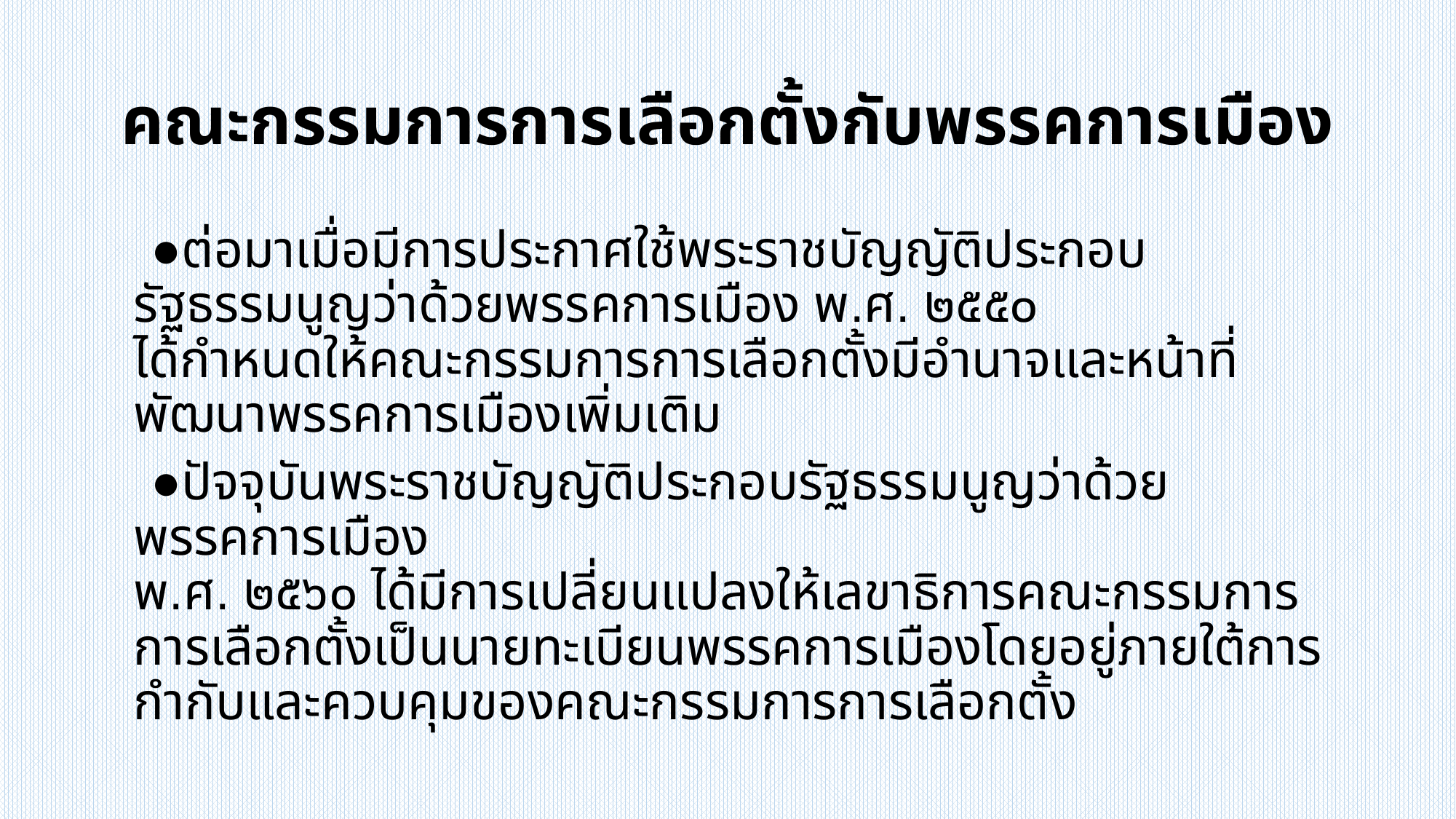

# คณะกรรมการการเลือกตั้งกับพรรคการเมือง
   ●ต่อมาเมื่อมีการประกาศใช้พระราชบัญญัติประกอบรัฐธรรมนูญว่าด้วยพรรคการเมือง พ.ศ. ๒๕๕๐
ได้กำหนดให้คณะกรรมการการเลือกตั้งมีอำนาจและหน้าที่พัฒนาพรรคการเมืองเพิ่มเติม
   ●ปัจจุบันพระราชบัญญัติประกอบรัฐธรรมนูญว่าด้วยพรรคการเมือง
พ.ศ. ๒๕๖๐ ได้มีการเปลี่ยนแปลงให้เลขาธิการคณะกรรมการการเลือกตั้งเป็นนายทะเบียนพรรคการเมืองโดยอยู่ภายใต้การกำกับและควบคุมของคณะกรรมการการเลือกตั้ง